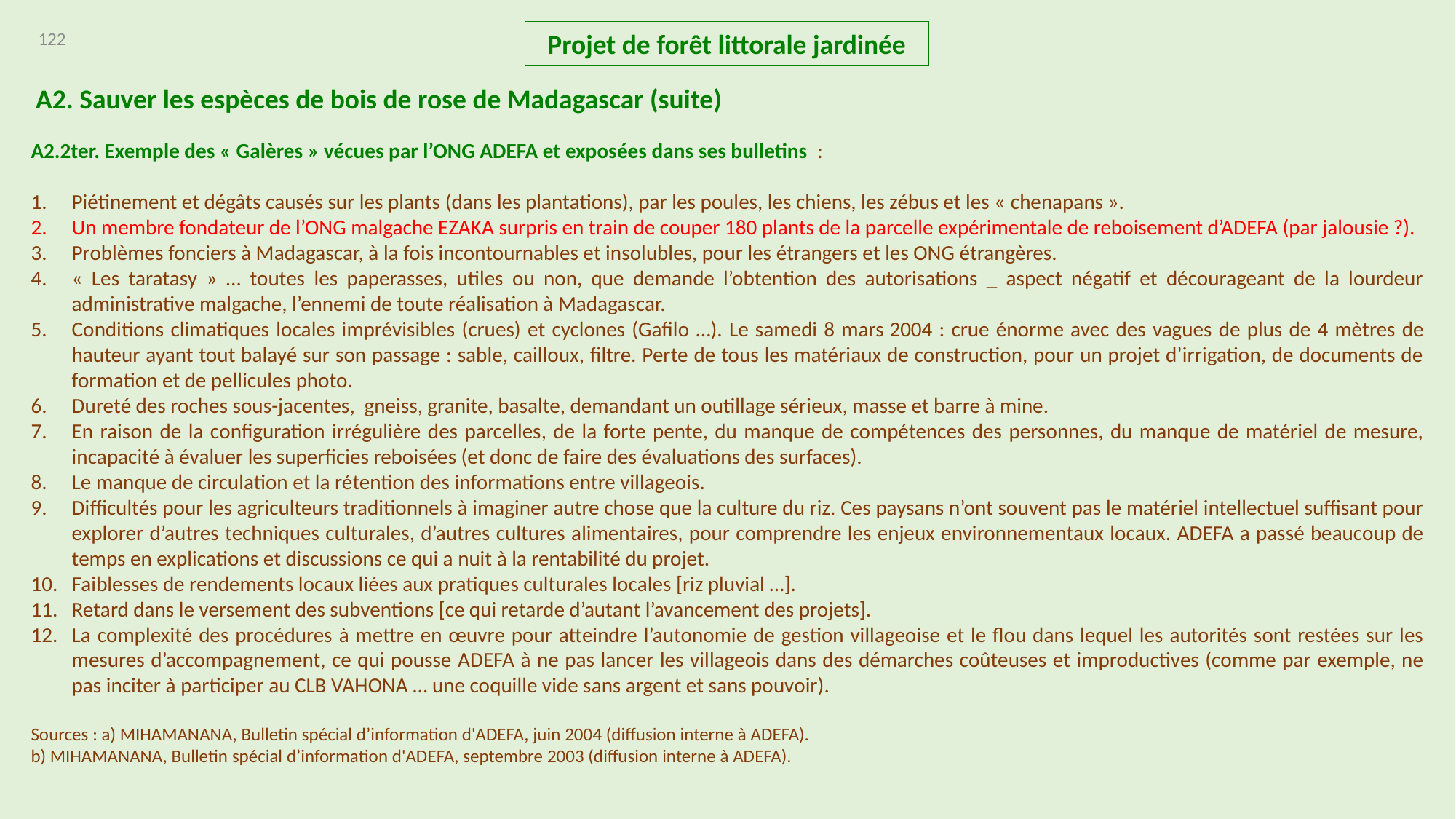

Projet de forêt littorale jardinée
122
A2. Sauver les espèces de bois de rose de Madagascar (suite)
A2.2ter. Exemple des « Galères » vécues par l’ONG ADEFA et exposées dans ses bulletins  :

Piétinement et dégâts causés sur les plants (dans les plantations), par les poules, les chiens, les zébus et les « chenapans ».
Un membre fondateur de l’ONG malgache EZAKA surpris en train de couper 180 plants de la parcelle expérimentale de reboisement d’ADEFA (par jalousie ?).
Problèmes fonciers à Madagascar, à la fois incontournables et insolubles, pour les étrangers et les ONG étrangères.
« Les taratasy » … toutes les paperasses, utiles ou non, que demande l’obtention des autorisations _ aspect négatif et décourageant de la lourdeur administrative malgache, l’ennemi de toute réalisation à Madagascar.
Conditions climatiques locales imprévisibles (crues) et cyclones (Gafilo …). Le samedi 8 mars 2004 : crue énorme avec des vagues de plus de 4 mètres de hauteur ayant tout balayé sur son passage : sable, cailloux, filtre. Perte de tous les matériaux de construction, pour un projet d’irrigation, de documents de formation et de pellicules photo.
Dureté des roches sous-jacentes,  gneiss, granite, basalte, demandant un outillage sérieux, masse et barre à mine.
En raison de la configuration irrégulière des parcelles, de la forte pente, du manque de compétences des personnes, du manque de matériel de mesure, incapacité à évaluer les superficies reboisées (et donc de faire des évaluations des surfaces).
Le manque de circulation et la rétention des informations entre villageois.
Difficultés pour les agriculteurs traditionnels à imaginer autre chose que la culture du riz. Ces paysans n’ont souvent pas le matériel intellectuel suffisant pour explorer d’autres techniques culturales, d’autres cultures alimentaires, pour comprendre les enjeux environnementaux locaux. ADEFA a passé beaucoup de temps en explications et discussions ce qui a nuit à la rentabilité du projet.
Faiblesses de rendements locaux liées aux pratiques culturales locales [riz pluvial …].
Retard dans le versement des subventions [ce qui retarde d’autant l’avancement des projets].
La complexité des procédures à mettre en œuvre pour atteindre l’autonomie de gestion villageoise et le flou dans lequel les autorités sont restées sur les mesures d’accompagnement, ce qui pousse ADEFA à ne pas lancer les villageois dans des démarches coûteuses et improductives (comme par exemple, ne pas inciter à participer au CLB VAHONA … une coquille vide sans argent et sans pouvoir).

Sources : a) MIHAMANANA, Bulletin spécial d’information d'ADEFA, juin 2004 (diffusion interne à ADEFA).
b) MIHAMANANA, Bulletin spécial d’information d'ADEFA, septembre 2003 (diffusion interne à ADEFA).